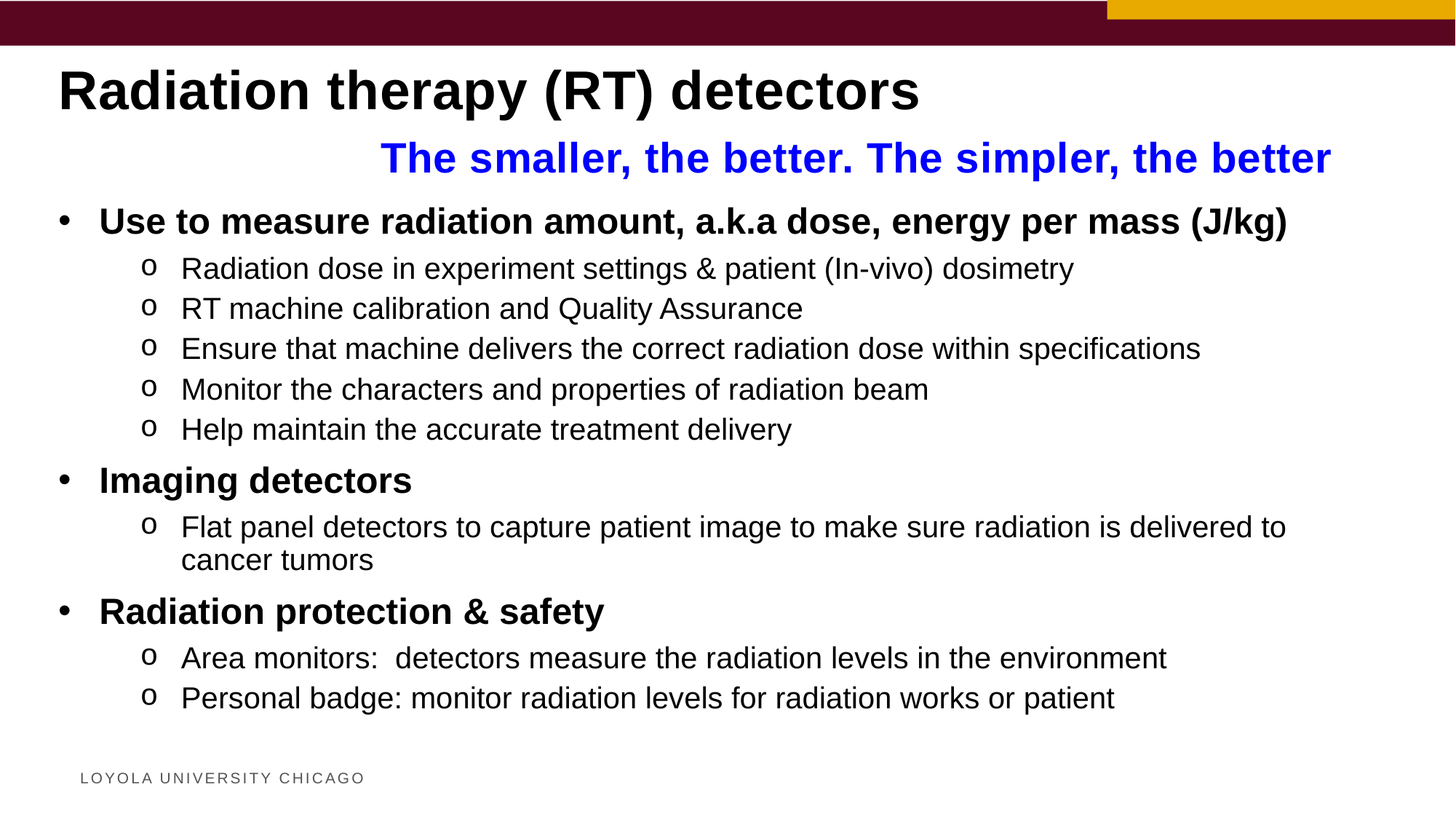

Radiation therapy (RT) detectors
The smaller, the better. The simpler, the better
Use to measure radiation amount, a.k.a dose, energy per mass (J/kg)
Radiation dose in experiment settings & patient (In-vivo) dosimetry
RT machine calibration and Quality Assurance
Ensure that machine delivers the correct radiation dose within specifications
Monitor the characters and properties of radiation beam
Help maintain the accurate treatment delivery
Imaging detectors
Flat panel detectors to capture patient image to make sure radiation is delivered to cancer tumors
Radiation protection & safety
Area monitors:  detectors measure the radiation levels in the environment
Personal badge: monitor radiation levels for radiation works or patient